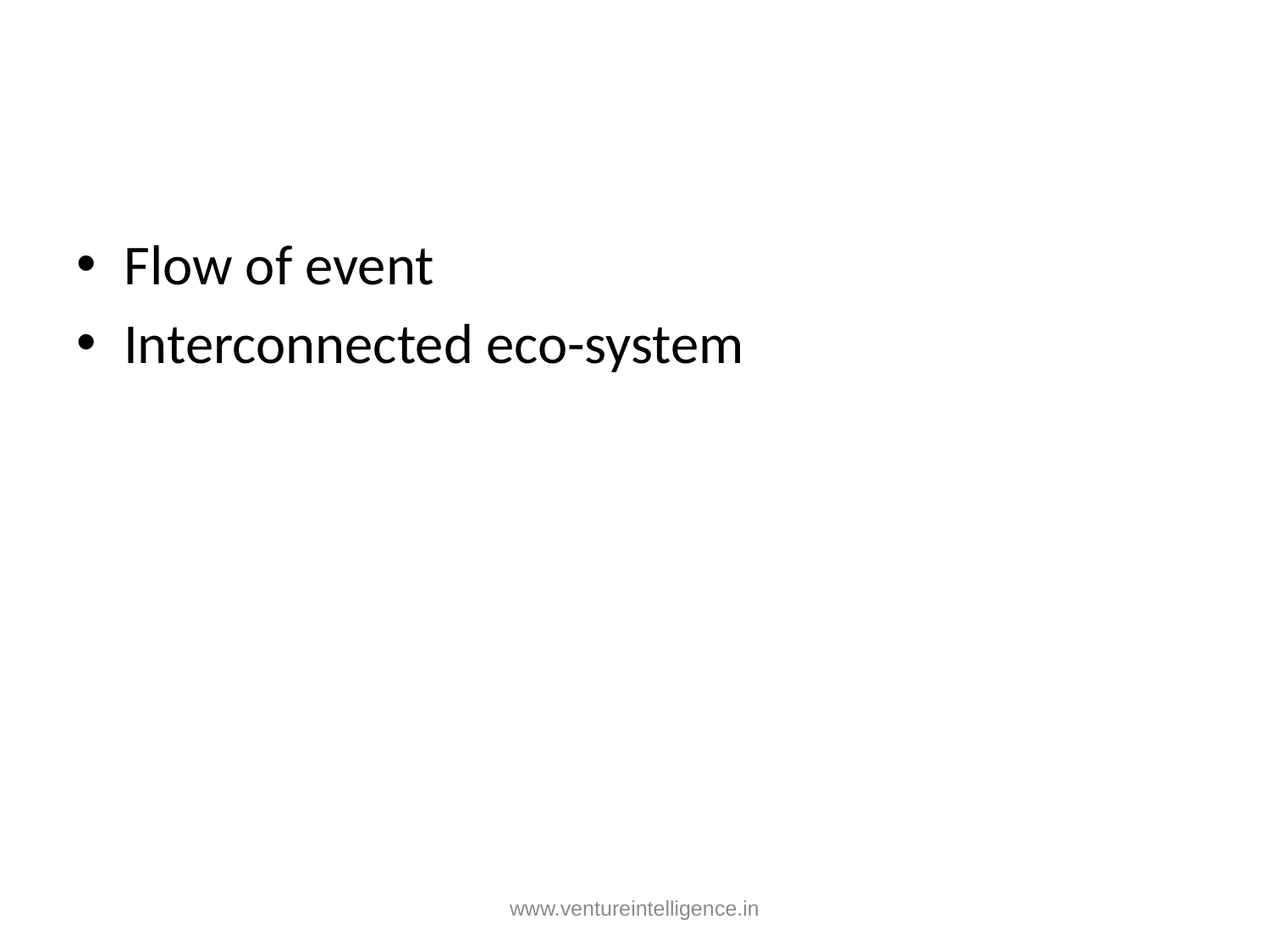

#
Flow of event
Interconnected eco-system
www.ventureintelligence.in